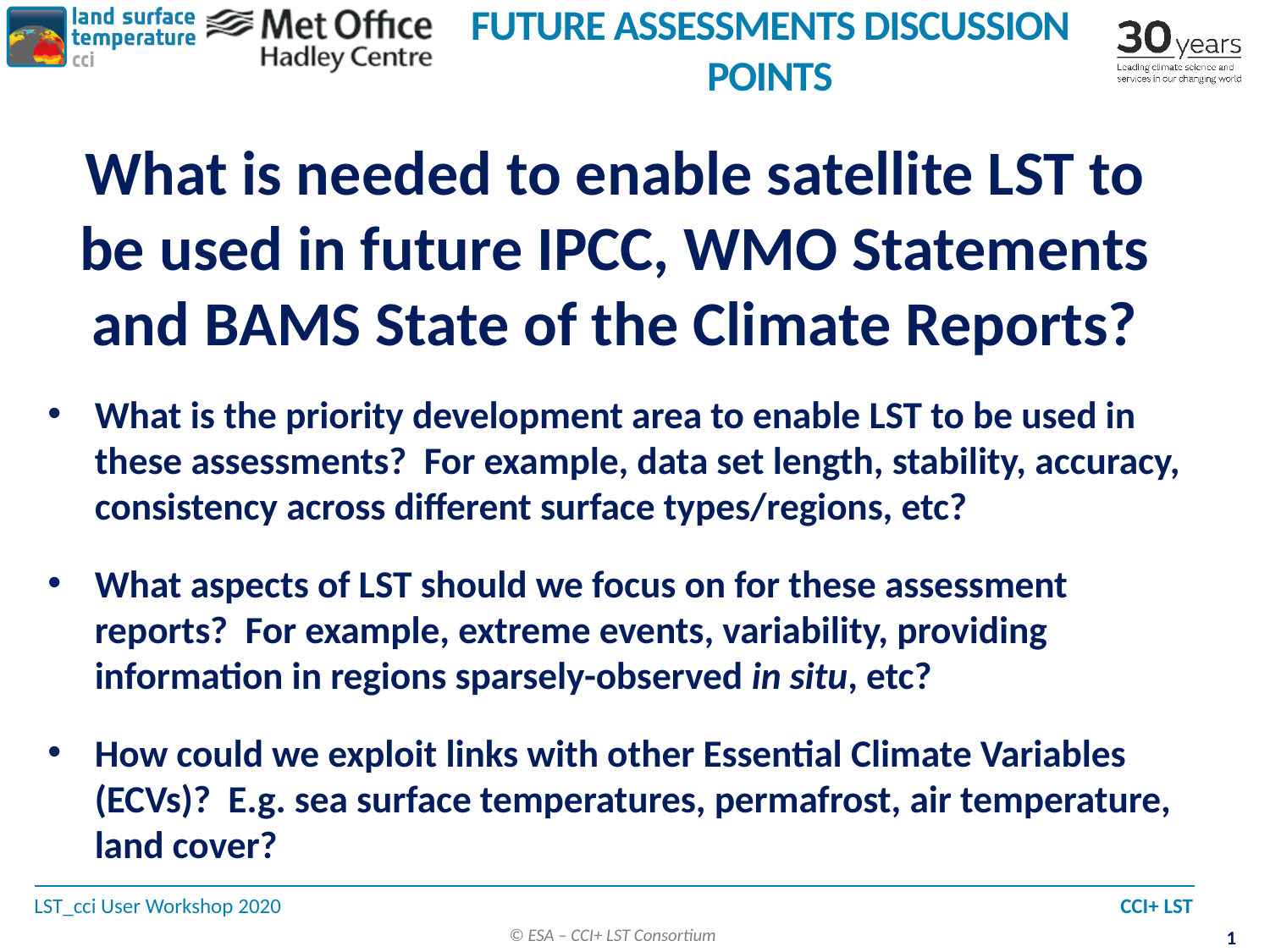

# Future Assessments Discussion Points
What is needed to enable satellite LST to be used in future IPCC, WMO Statements and BAMS State of the Climate Reports?
What is the priority development area to enable LST to be used in these assessments?  For example, data set length, stability, accuracy, consistency across different surface types/regions, etc?
What aspects of LST should we focus on for these assessment reports?  For example, extreme events, variability, providing information in regions sparsely-observed in situ, etc?
How could we exploit links with other Essential Climate Variables (ECVs)?  E.g. sea surface temperatures, permafrost, air temperature, land cover?